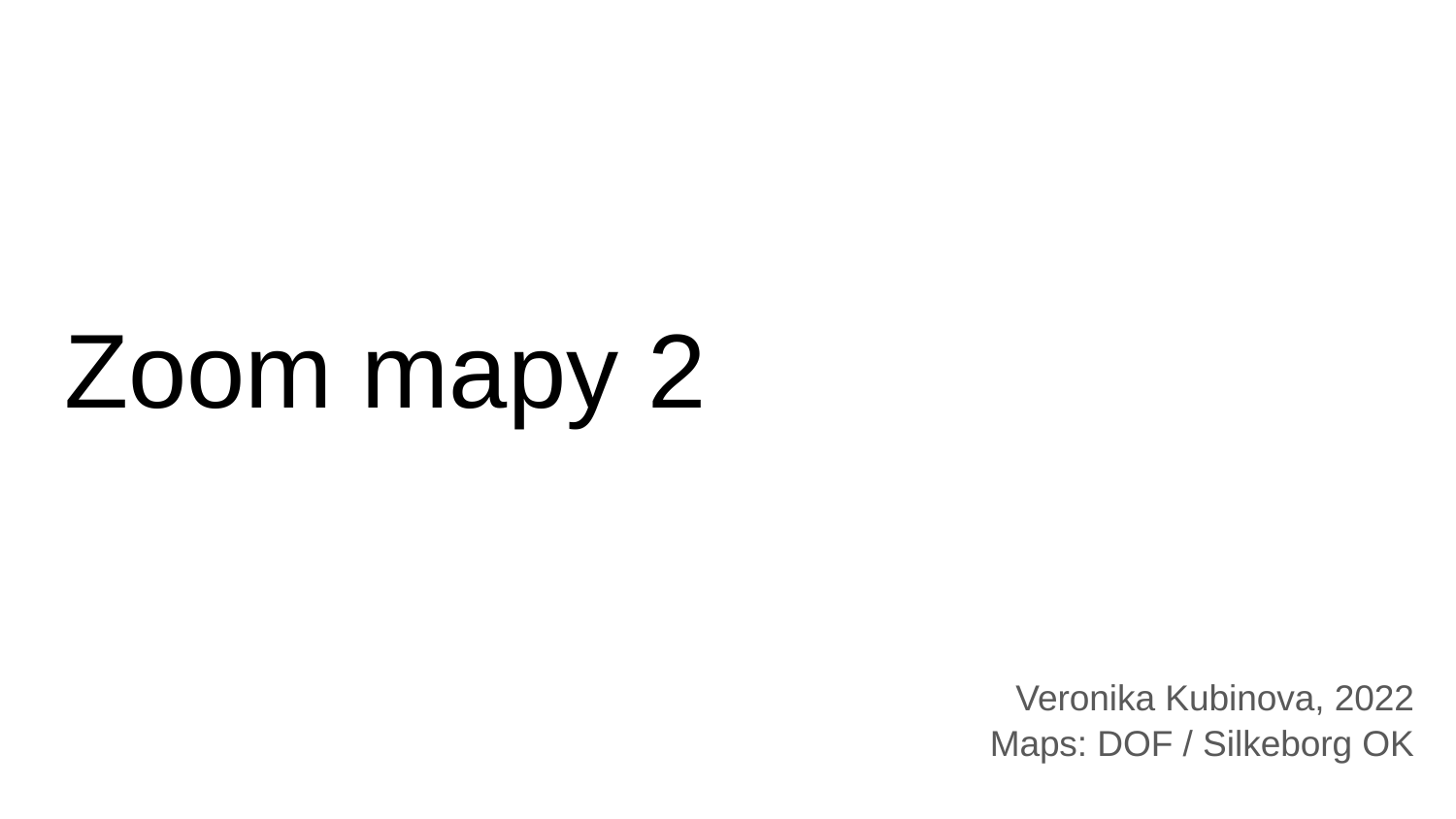

# Zoom mapy 2
Veronika Kubinova, 2022
Maps: DOF / Silkeborg OK